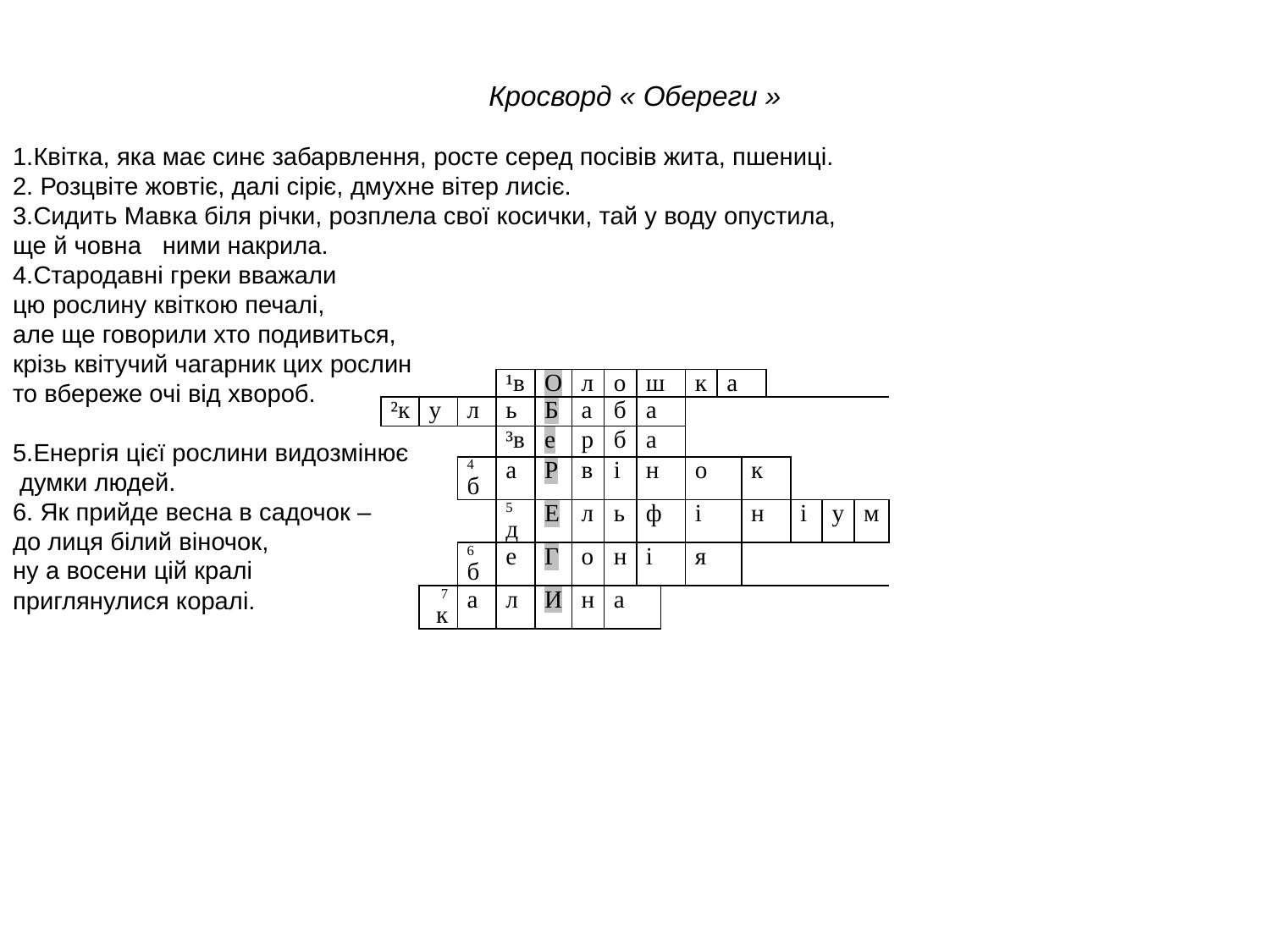

Кросворд « Обереги »

1.Квітка, яка має синє забарвлення, росте серед посівів жита, пшениці.
2. Розцвіте жовтіє, далі сіріє, дмухне вітер лисіє.
3.Сидить Мавка біля річки, розплела свої косички, тай у воду опустила,
ще й човна   ними накрила.
4.Стародавні греки вважали
цю рослину квіткою печалі,
але ще говорили хто подивиться,
крізь квітучий чагарник цих рослин
то вбереже очі від хвороб.

5.Енергія цієї рослини видозмінює
 думки людей.
6. Як прийде весна в садочок –
до лиця білий віночок,
ну а восени цій кралі
приглянулися коралі.

|  |  |  | ¹в | О | л | о | ш |  | к | а |  |  |  |  |  |
| --- | --- | --- | --- | --- | --- | --- | --- | --- | --- | --- | --- | --- | --- | --- | --- |
| ²к | у | л | ь | Б | а | б | а |  |  |  |  |  |  |  |  |
|  |  |  | ³в | е | р | б | а |  |  |  |  |  |  |  |  |
|  |  | 4б | а | Р | в | і | н |  | о |  | к |  |  |  |  |
|  |  |  | 5д | Е | л | ь | ф |  | і |  | н |  | і | у | м |
|  |  | 6б | е | Г | о | н | і |  | я |  |  |  |  |  |  |
|  | 7к | а | л | И | н | а |  |  |  |  |  |  |  |  |  |